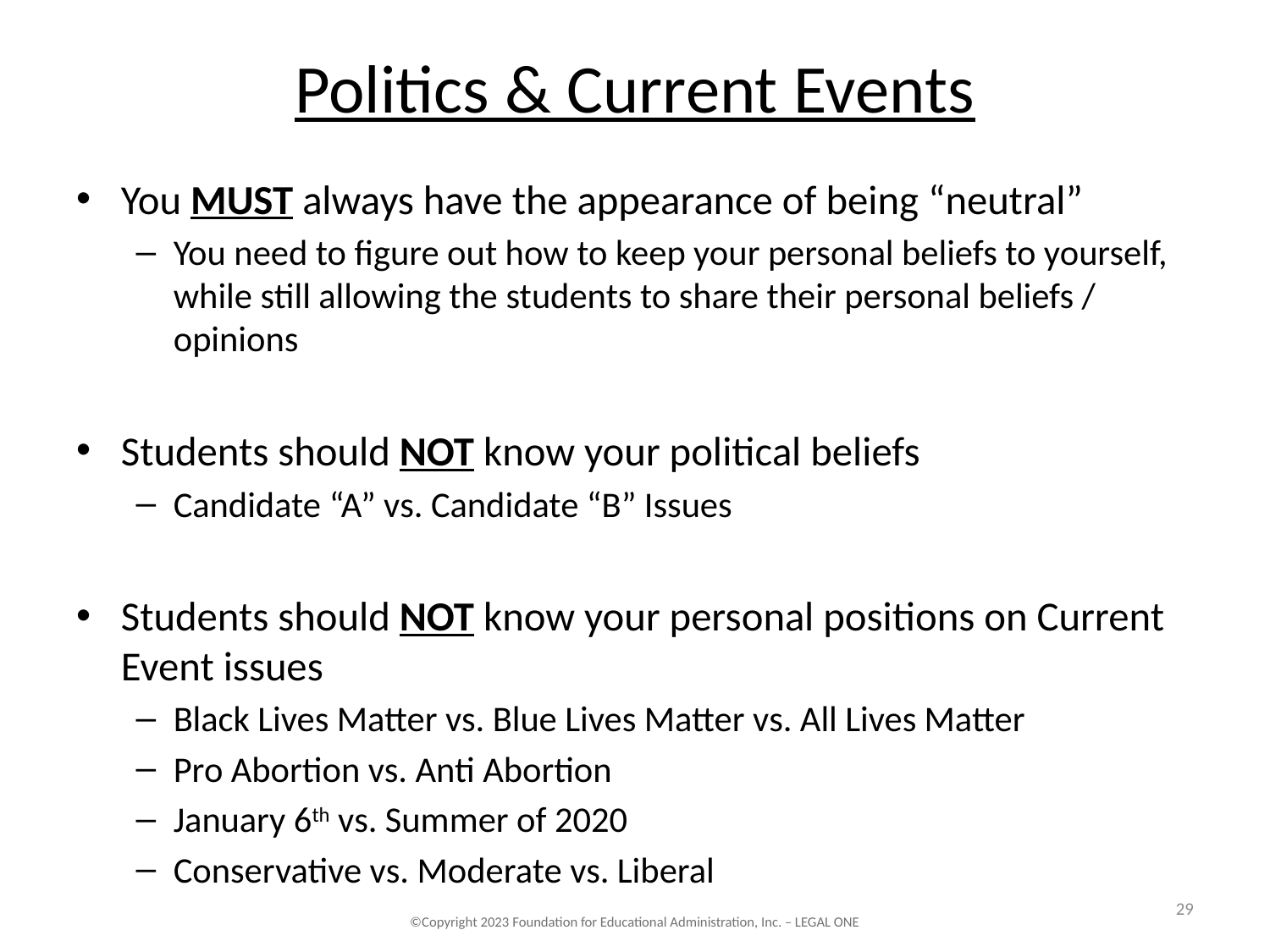

# Politics & Current Events
You MUST always have the appearance of being “neutral”
You need to figure out how to keep your personal beliefs to yourself, while still allowing the students to share their personal beliefs / opinions

Students should NOT know your political beliefs
Candidate “A” vs. Candidate “B” Issues

Students should NOT know your personal positions on Current Event issues
Black Lives Matter vs. Blue Lives Matter vs. All Lives Matter
Pro Abortion vs. Anti Abortion
January 6th vs. Summer of 2020
Conservative vs. Moderate vs. Liberal
29